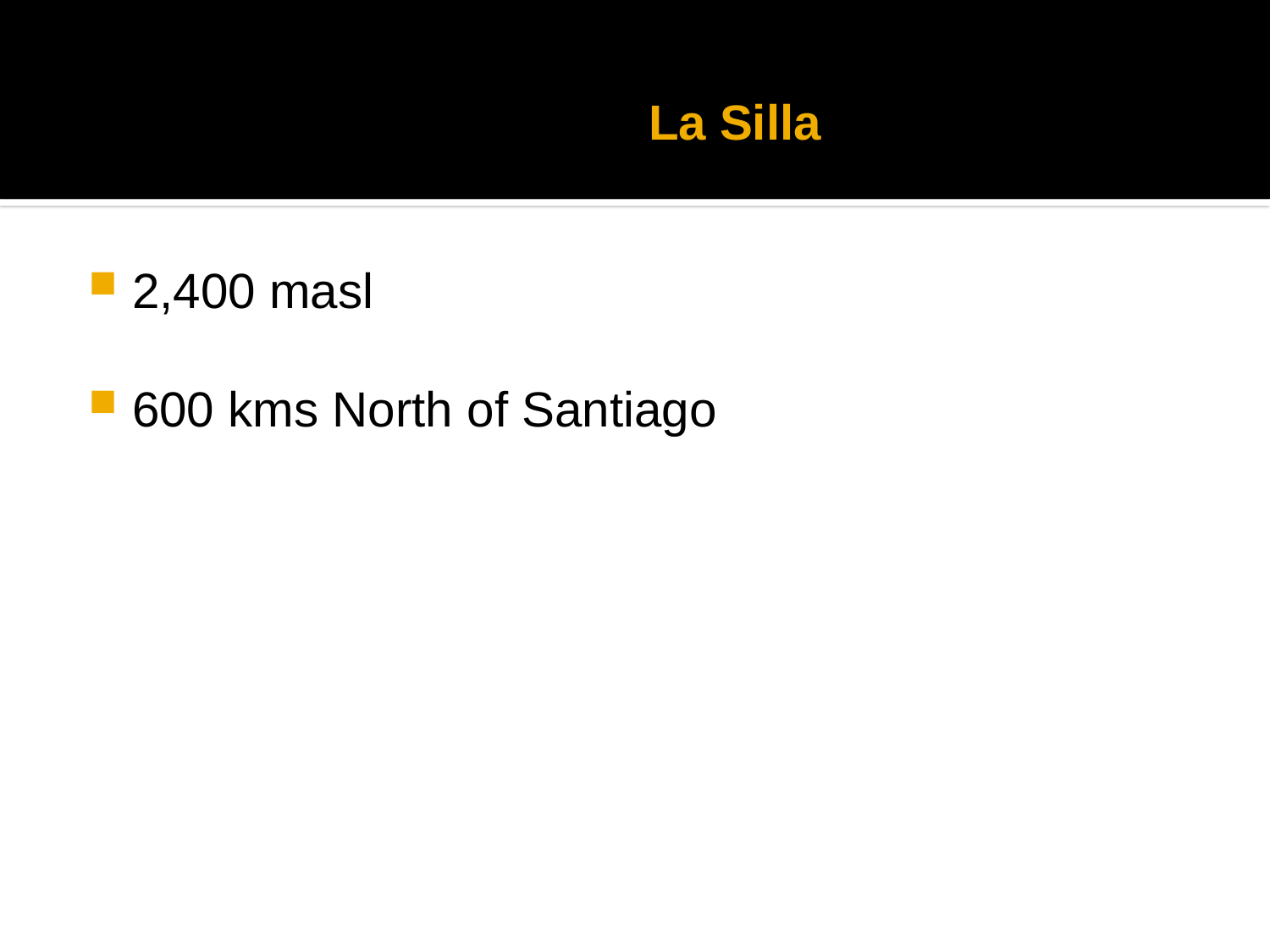

# La Silla
2,400 masl

600 kms North of Santiago